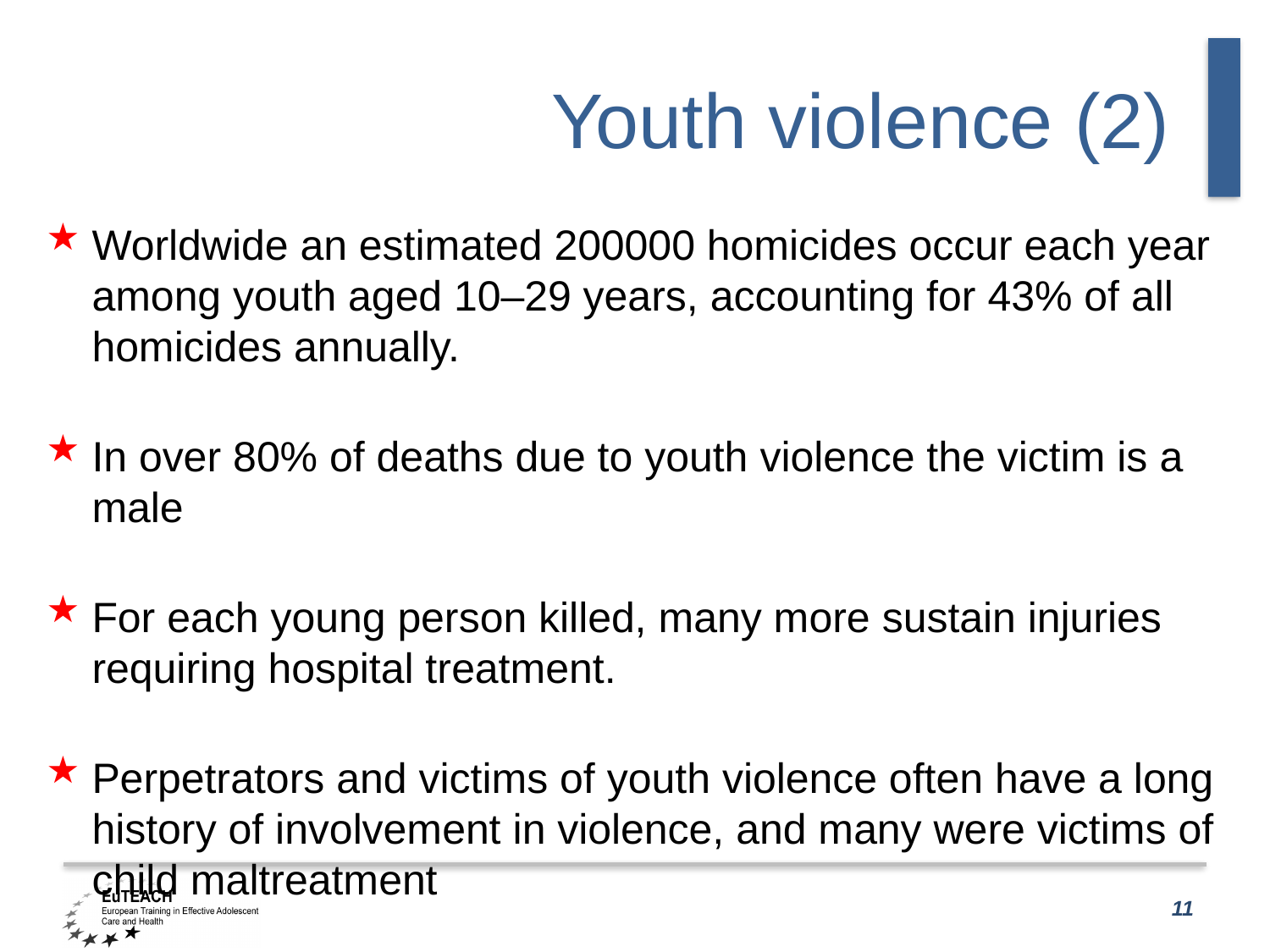

# Youth violence (2)
Worldwide an estimated 200000 homicides occur each year among youth aged 10–29 years, accounting for 43% of all homicides annually.
In over 80% of deaths due to youth violence the victim is a male
For each young person killed, many more sustain injuries requiring hospital treatment.
Perpetrators and victims of youth violence often have a long history of involvement in violence, and many were victims of child maltreatment

11